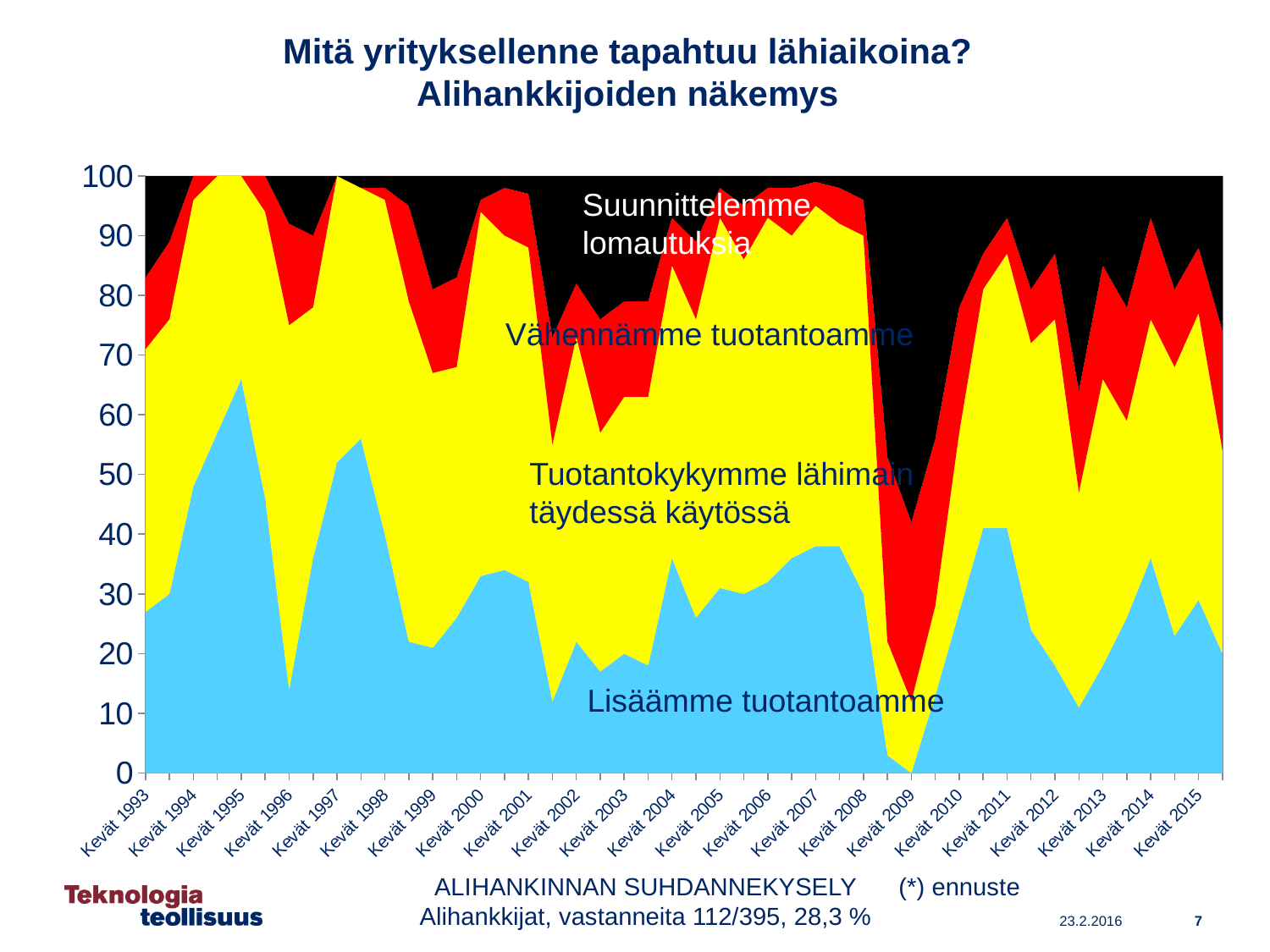

# Mitä yrityksellenne tapahtuu lähiaikoina? Alihankkijoiden näkemys

### Chart

| Category | Lisäys | Täysi käyttö | Vähennys | Lomautus |
|---|---|---|---|---|
| Kevät 1993 | 27.0 | 44.0 | 12.0 | 17.0 |
| Syksy 1993 | 30.0 | 46.0 | 13.0 | 11.0 |
| Kevät 1994 | 48.0 | 48.0 | 4.0 | 0.0 |
| Syksy 1994 | 57.0 | 43.0 | 0.0 | 0.0 |
| Kevät 1995 | 66.0 | 34.0 | 0.0 | 0.0 |
| Syksy 1995 | 46.0 | 48.0 | 6.0 | 0.0 |
| Kevät 1996 | 14.0 | 61.0 | 17.0 | 8.0 |
| Syksy 1996 | 36.0 | 42.0 | 12.0 | 10.0 |
| Kevät 1997 | 52.0 | 48.0 | 0.0 | 0.0 |
| Syksy 1997 | 56.0 | 42.0 | 0.0 | 2.0 |
| Kevät 1998 | 40.0 | 56.0 | 2.0 | 2.0 |
| Syksy 1998 | 22.0 | 57.0 | 16.0 | 5.0 |
| Kevät 1999 | 21.0 | 46.0 | 14.0 | 19.0 |
| Syksy 1999 | 26.0 | 42.0 | 15.0 | 17.0 |
| Kevät 2000 | 33.0 | 61.0 | 2.0 | 4.0 |
| Syksy 2000 | 34.0 | 56.0 | 8.0 | 2.0 |
| Kevät 2001 | 32.0 | 56.0 | 9.0 | 3.0 |
| Syksy 2001 | 12.0 | 43.0 | 18.0 | 27.0 |
| Kevät 2002 | 22.0 | 51.0 | 9.0 | 18.0 |
| Syksy 2002 | 17.0 | 40.0 | 19.0 | 24.0 |
| Kevät 2003 | 20.0 | 43.0 | 16.0 | 21.0 |
| Syksy 2003 | 18.0 | 45.0 | 16.0 | 21.0 |
| Kevät 2004 | 36.0 | 49.0 | 8.0 | 7.0 |
| Syksy 2004 | 26.0 | 50.0 | 13.0 | 11.0 |
| Kevät 2005 | 31.0 | 62.0 | 5.0 | 2.0 |
| Syksy 2005 | 30.0 | 56.0 | 9.0 | 5.0 |
| Kevät 2006 | 32.0 | 61.0 | 5.0 | 2.0 |
| Syksy 2006 | 36.0 | 54.0 | 8.0 | 2.0 |
| Kevät 2007 | 38.0 | 57.0 | 4.0 | 1.0 |
| Syksy 2007 | 38.0 | 54.0 | 6.0 | 2.0 |
| Kevät 2008 | 30.0 | 60.0 | 6.0 | 4.0 |
| Syksy 2008 | 3.0 | 19.0 | 31.0 | 47.0 |
| Kevät 2009 | 0.0 | 12.0 | 30.0 | 58.0 |
| Syksy 2009 | 13.0 | 15.0 | 28.0 | 44.0 |
| Kevät 2010 | 27.0 | 30.0 | 21.0 | 22.0 |
| Syksy 2010 | 41.0 | 40.0 | 6.0 | 13.0 |
| Kevät 2011 | 41.0 | 46.0 | 6.0 | 7.0 |
| Syksy 2011 | 24.0 | 48.0 | 9.0 | 19.0 |
| Kevät 2012 | 18.0 | 58.0 | 11.0 | 13.0 |
| Syksy 2012 | 11.0 | 36.0 | 17.0 | 36.0 |
| Kevät 2013 | 18.0 | 48.0 | 19.0 | 15.0 |
| Syksy 2013 | 26.0 | 33.0 | 19.0 | 22.0 |
| Kevät 2014 | 36.0 | 40.0 | 17.0 | 7.0 |
| Syksy 2014 | 23.0 | 45.0 | 13.0 | 19.0 |
| Kevät 2015 | 29.0 | 48.0 | 11.0 | 12.0 |
| Syksy 2015 | 20.0 | 34.0 | 20.0 | 26.0 |
Suunnittelemme
lomautuksia
Vähennämme tuotantoamme
Tuotantokykymme lähimain
täydessä käytössä
Lisäämme tuotantoamme
ALIHANKINNAN SUHDANNEKYSELY
Alihankkijat, vastanneita 112/395, 28,3 %
(*) ennuste
7
23.2.2016